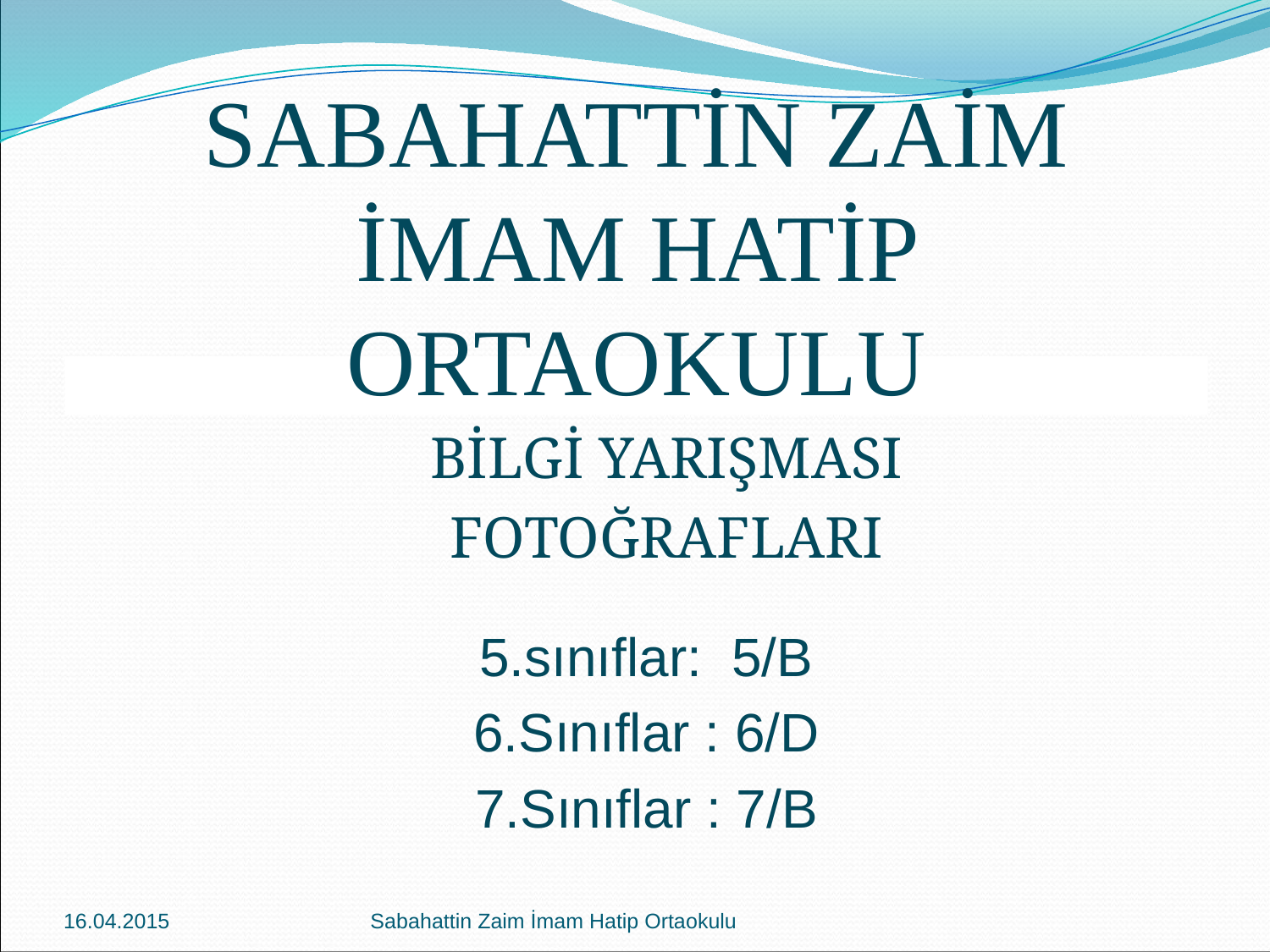

# SABAHATTİN ZAİM İMAM HATİP ORTAOKULU
BİLGİ YARIŞMASI
FOTOĞRAFLARI
5.sınıflar:  5/B
6.Sınıflar : 6/D
7.Sınıflar : 7/B
16.04.2015
Sabahattin Zaim İmam Hatip Ortaokulu